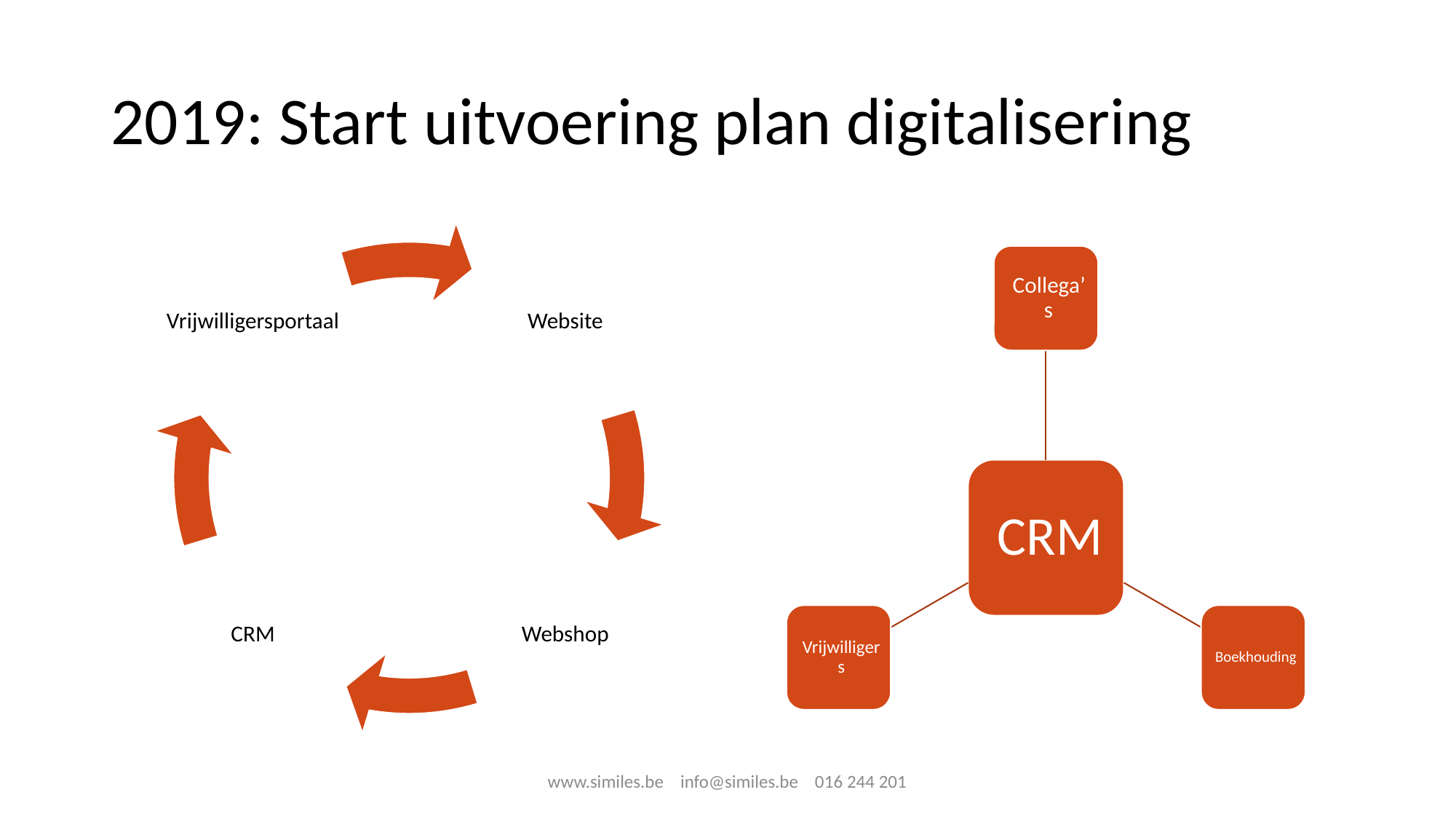

# 2019: Start uitvoering plan digitalisering
Website
Webshop
CRM
Vrijwilligersportaal
CRM
Collega’s
Boekhouding
Vrijwilligers
www.similes.be    info@similes.be    016 244 201